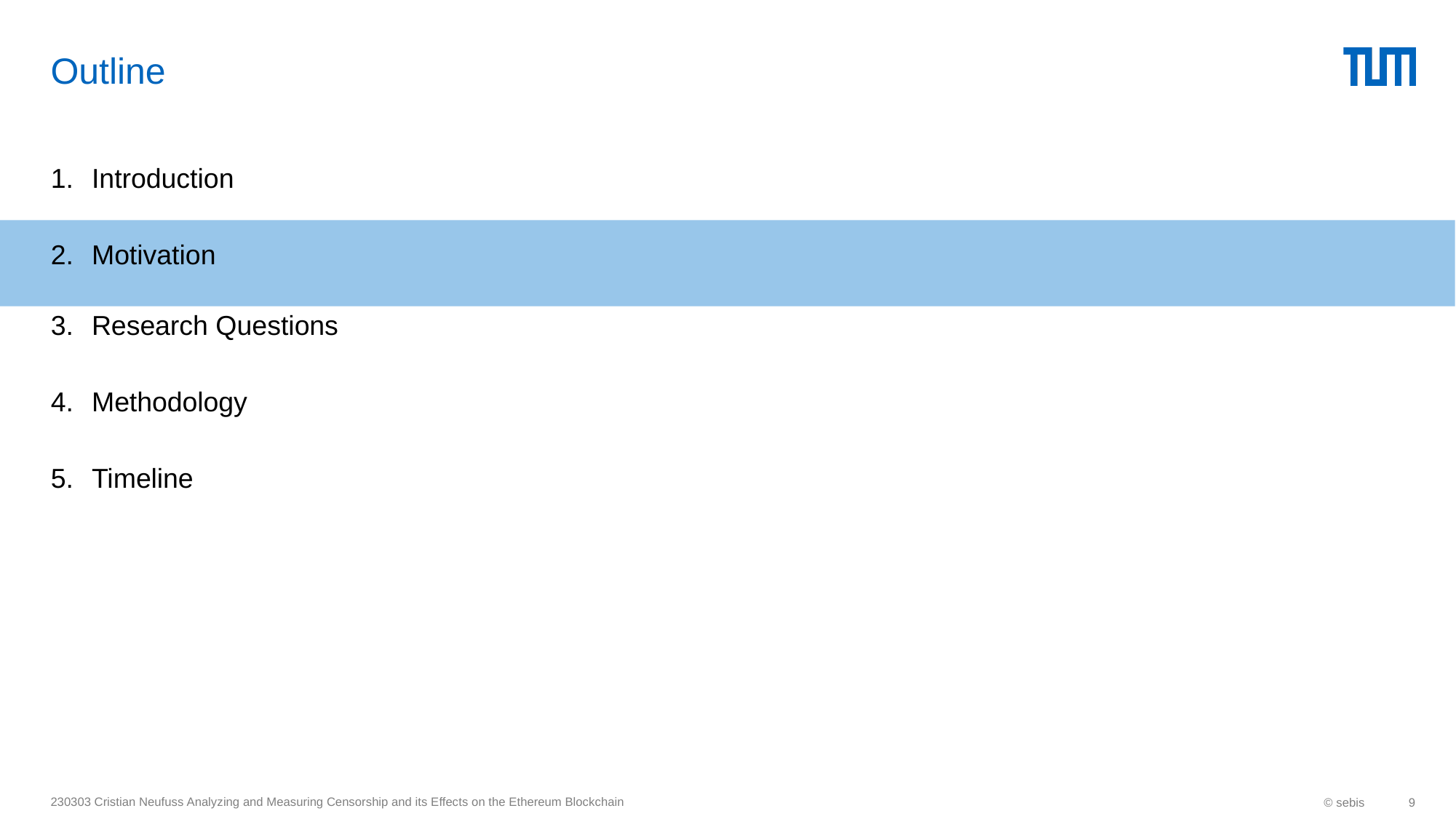

# Outline

Introduction

Motivation
Research Questions

Methodology

Timeline

230303 Cristian Neufuss Analyzing and Measuring Censorship and its Effects on the Ethereum Blockchain
© sebis
9